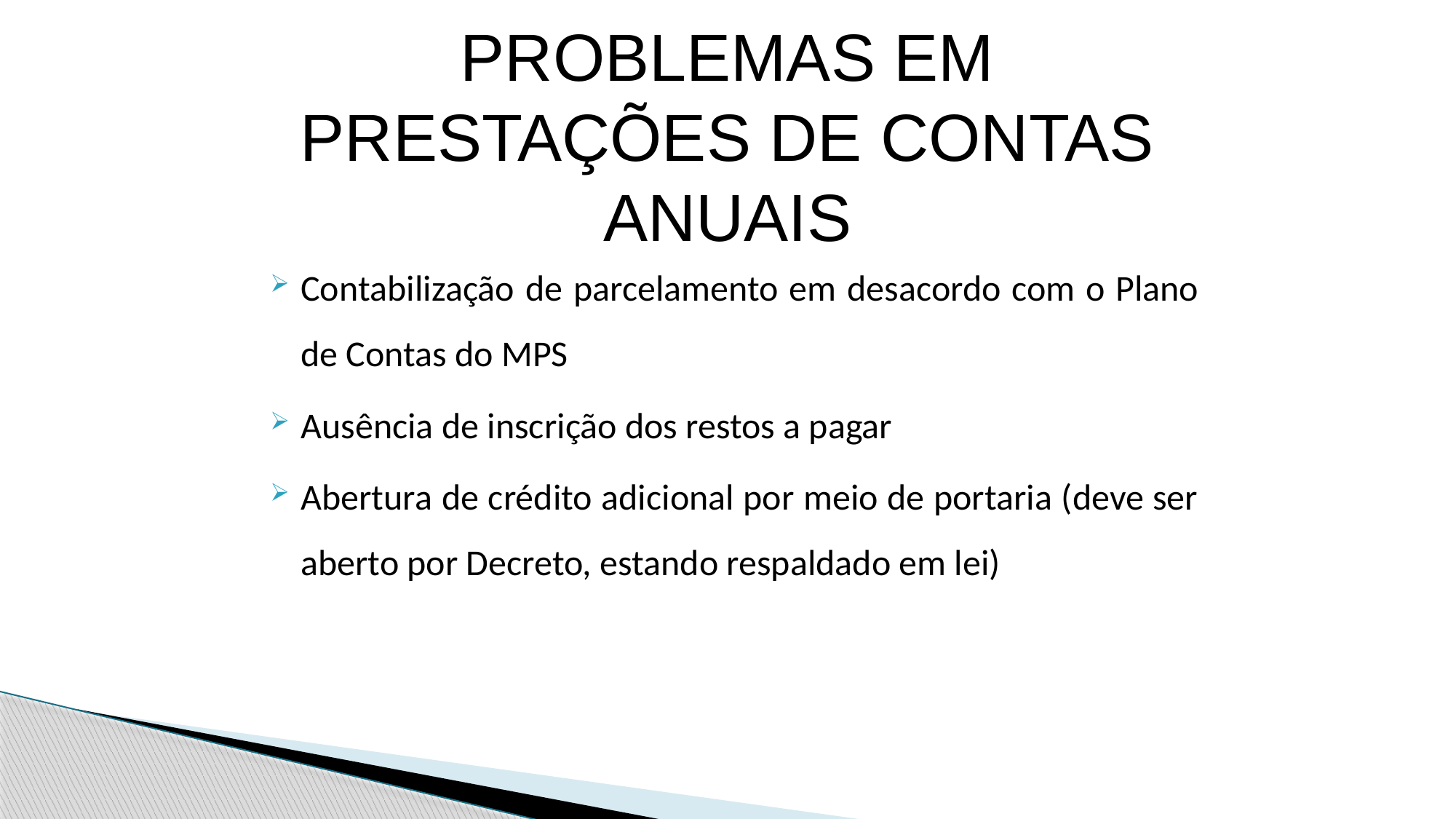

Problemas em Prestações de Contas Anuais
Contabilização de parcelamento em desacordo com o Plano de Contas do MPS
Ausência de inscrição dos restos a pagar
Abertura de crédito adicional por meio de portaria (deve ser aberto por Decreto, estando respaldado em lei)